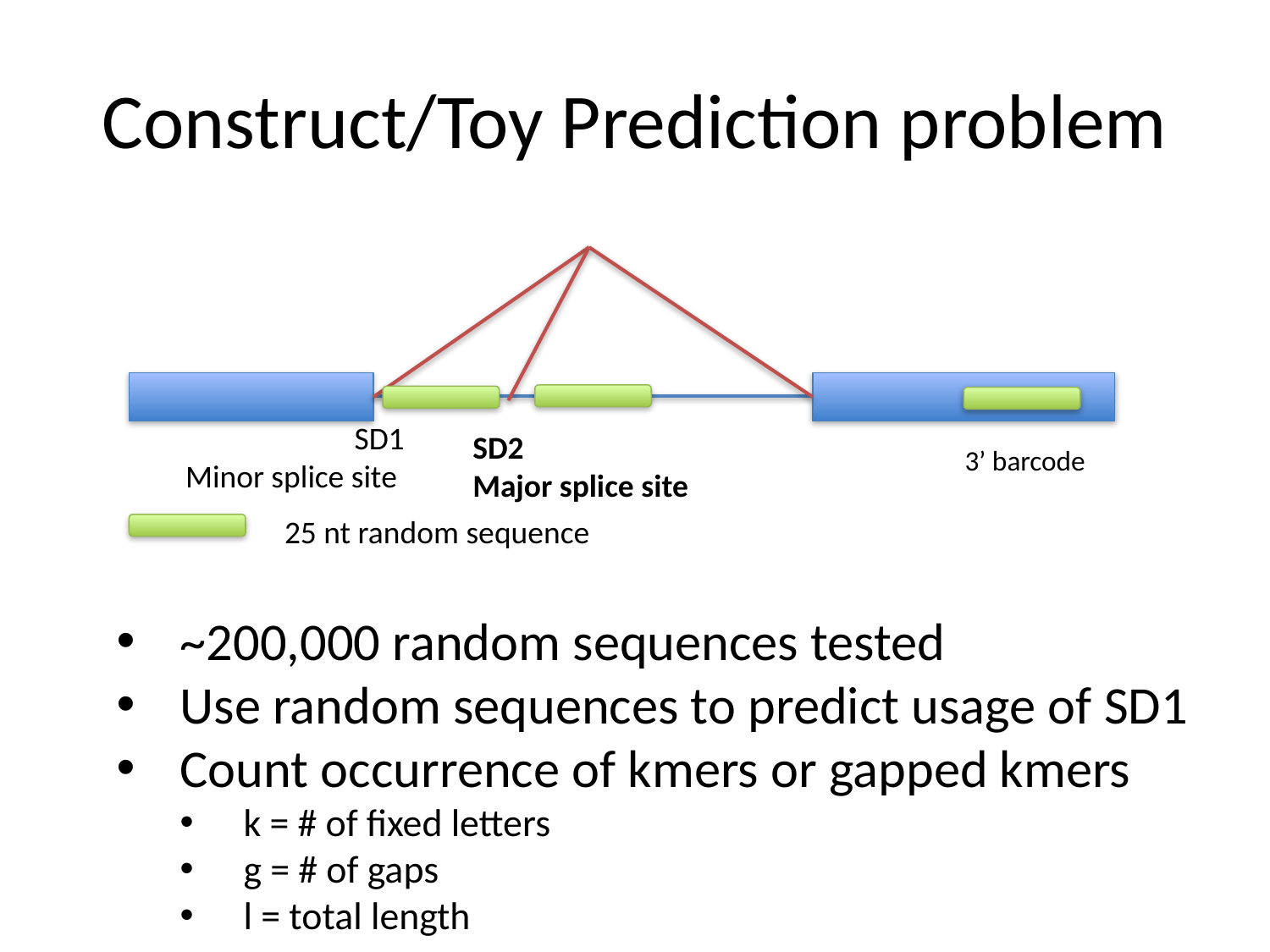

# Construct/Toy Prediction problem

SD1
Minor splice site
SD2
Major splice site
3’ barcode
25 nt random sequence

~200,000 random sequences tested
Use random sequences to predict usage of SD1
Count occurrence of kmers or gapped kmers
k = # of fixed letters
g = # of gaps
l = total length